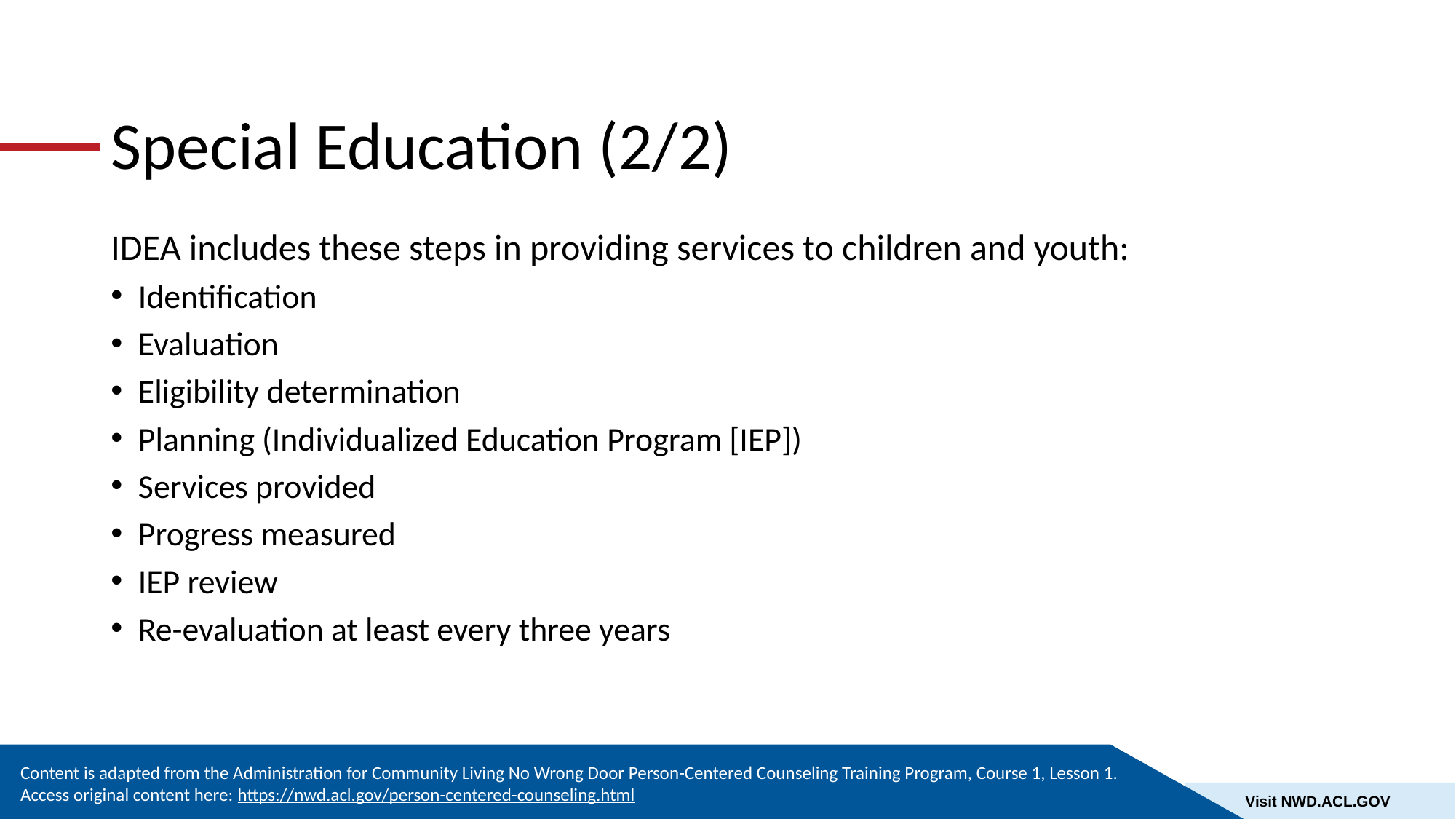

# Special Education (2/2)
IDEA includes these steps in providing services to children and youth:
Identification
Evaluation
Eligibility determination
Planning (Individualized Education Program [IEP])
Services provided
Progress measured
IEP review
Re-evaluation at least every three years